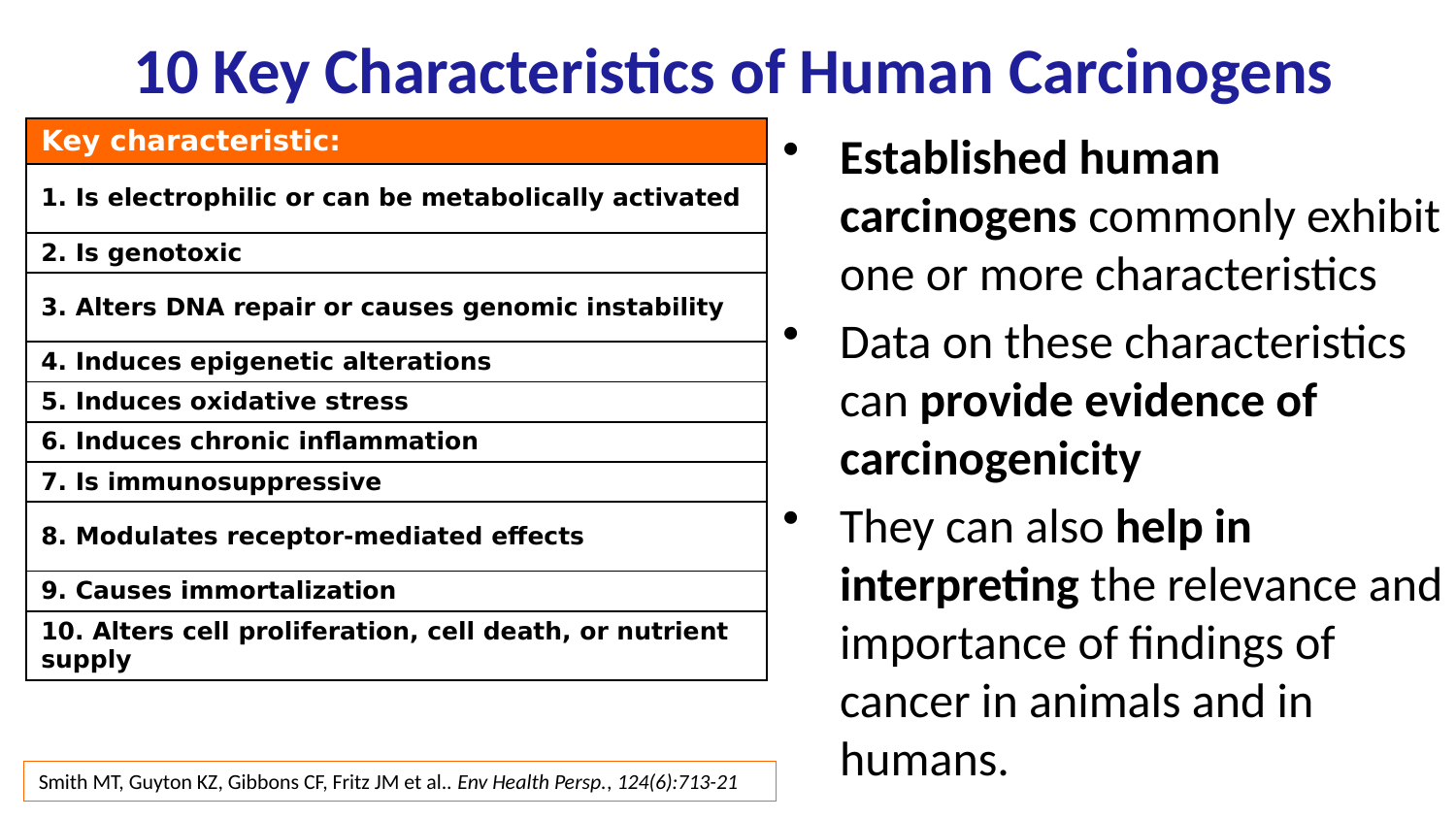

# 10 Key Characteristics of Human Carcinogens
Established human carcinogens commonly exhibit one or more characteristics
Data on these characteristics can provide evidence of carcinogenicity
They can also help in interpreting the relevance and importance of findings of cancer in animals and in humans.
| Key characteristic: |
| --- |
| 1. Is electrophilic or can be metabolically activated |
| 2. Is genotoxic |
| 3. Alters DNA repair or causes genomic instability |
| 4. Induces epigenetic alterations |
| 5. Induces oxidative stress |
| 6. Induces chronic inflammation |
| 7. Is immunosuppressive |
| 8. Modulates receptor-mediated effects |
| 9. Causes immortalization |
| 10. Alters cell proliferation, cell death, or nutrient supply |
Smith MT, Guyton KZ, Gibbons CF, Fritz JM et al.. Env Health Persp., 124(6):713-21